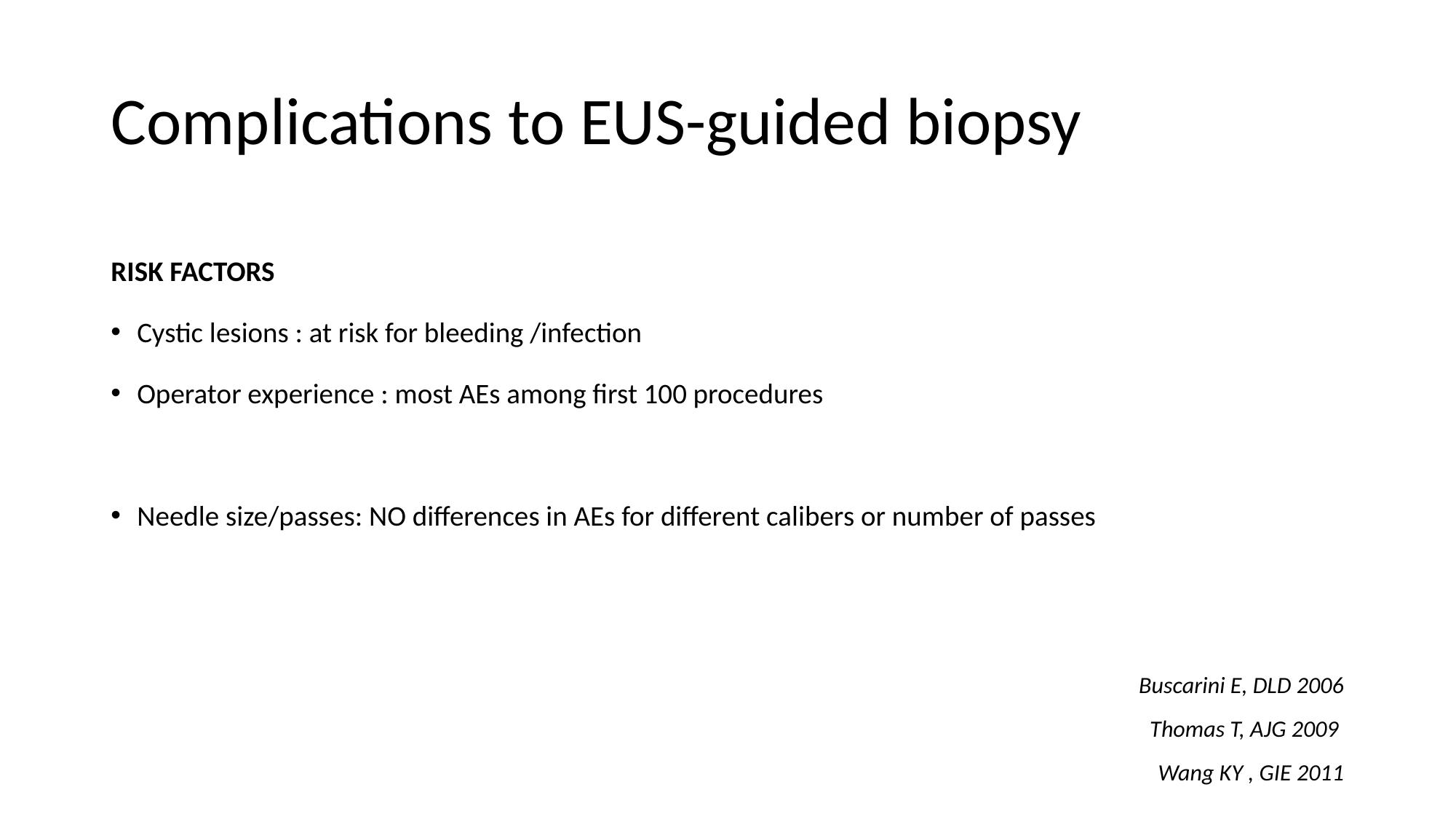

# Complications to EUS-guided biopsy
RISK FACTORS
Cystic lesions : at risk for bleeding /infection
Operator experience : most AEs among first 100 procedures

Needle size/passes: NO differences in AEs for different calibers or number of passes

Buscarini E, DLD 2006
Thomas T, AJG 2009
Wang KY , GIE 2011